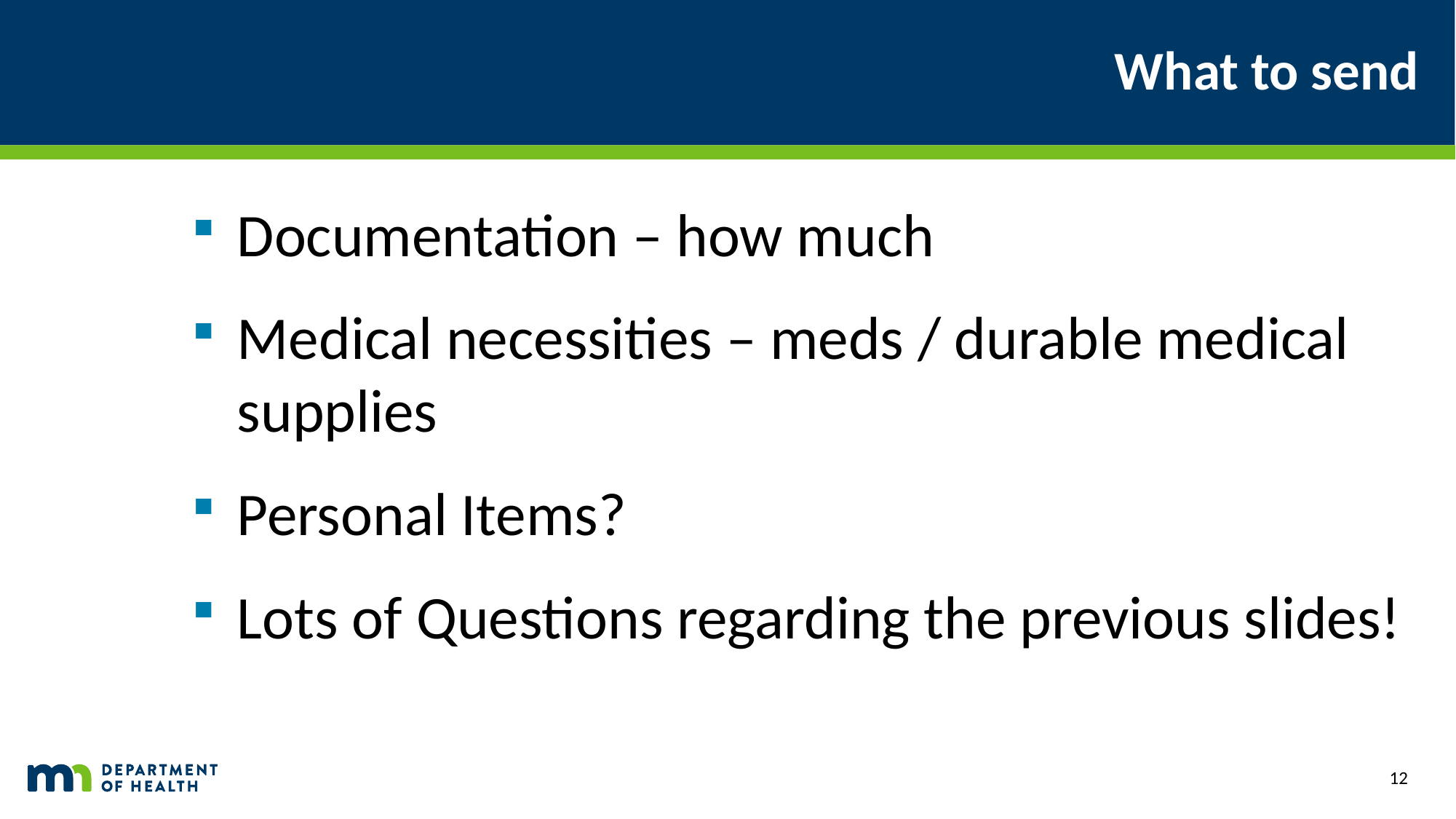

# What to send
Documentation – how much
Medical necessities – meds / durable medical supplies
Personal Items?
Lots of Questions regarding the previous slides!

12